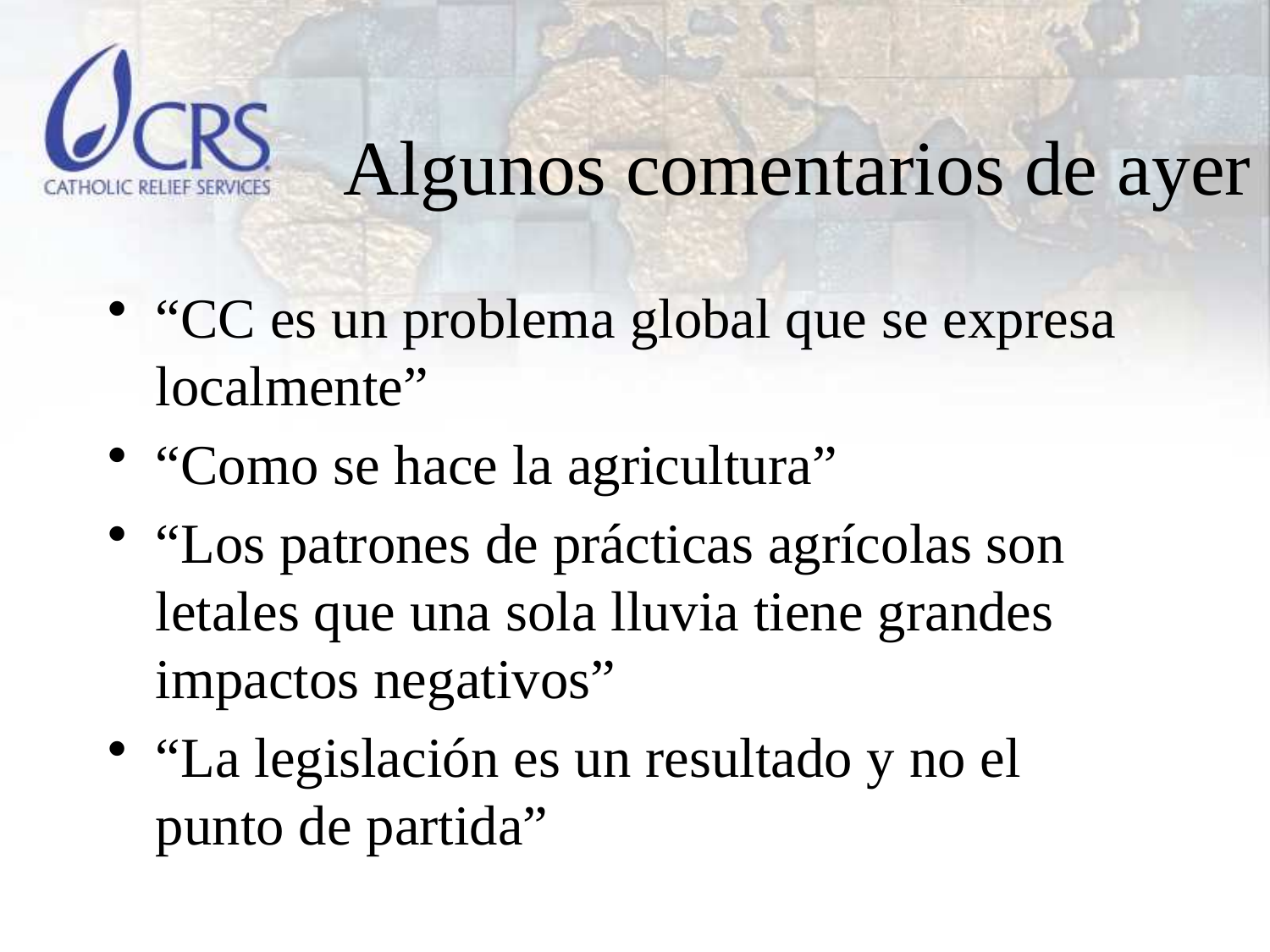

# Algunos comentarios de ayer
“CC es un problema global que se expresa localmente”
“Como se hace la agricultura”
“Los patrones de prácticas agrícolas son letales que una sola lluvia tiene grandes impactos negativos”
“La legislación es un resultado y no el punto de partida”